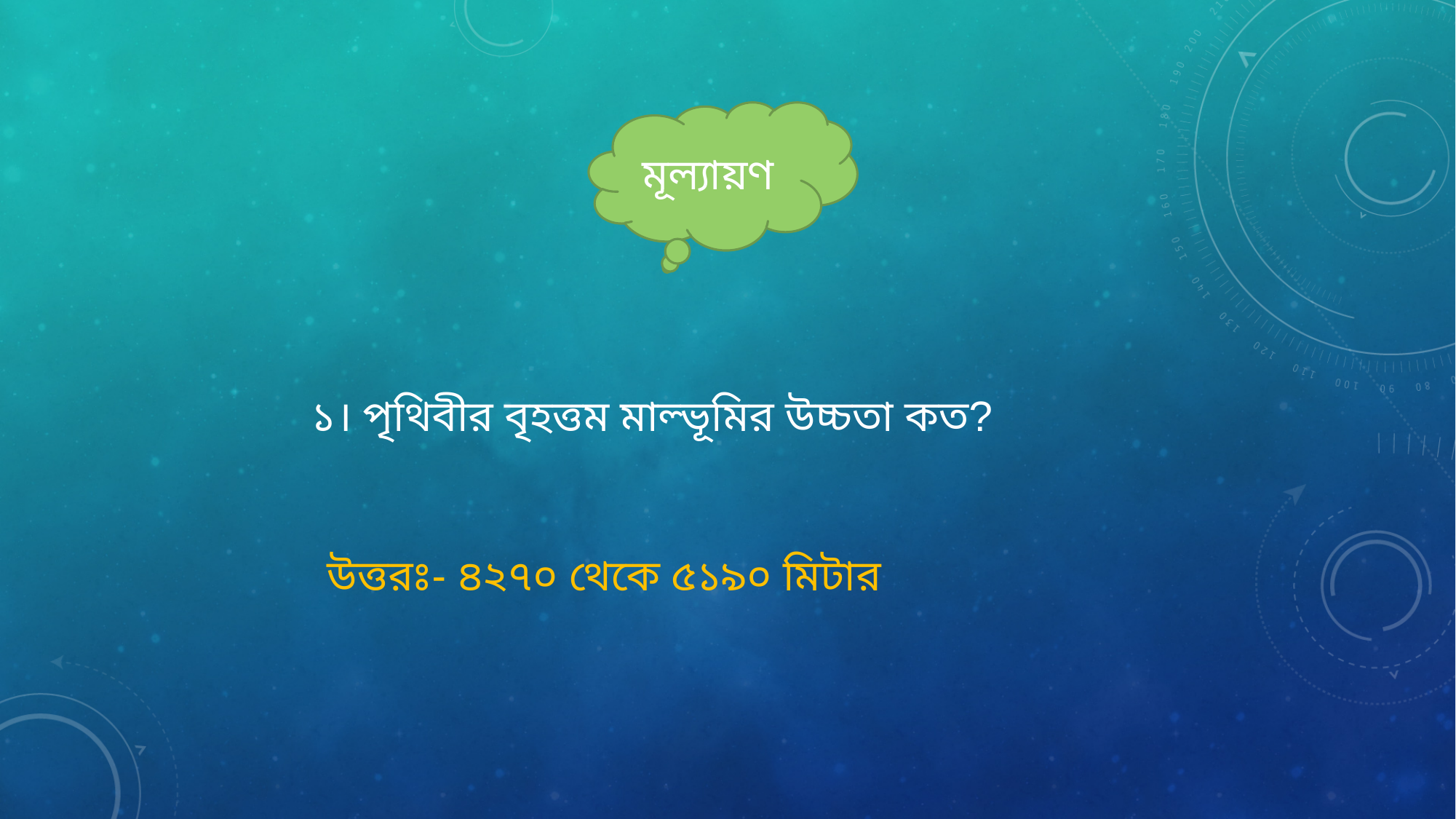

মূল্যায়ণ
১। পৃথিবীর বৃহত্তম মাল্ভূমির উচ্চতা কত?
উত্তরঃ- ৪২৭০ থেকে ৫১৯০ মিটার